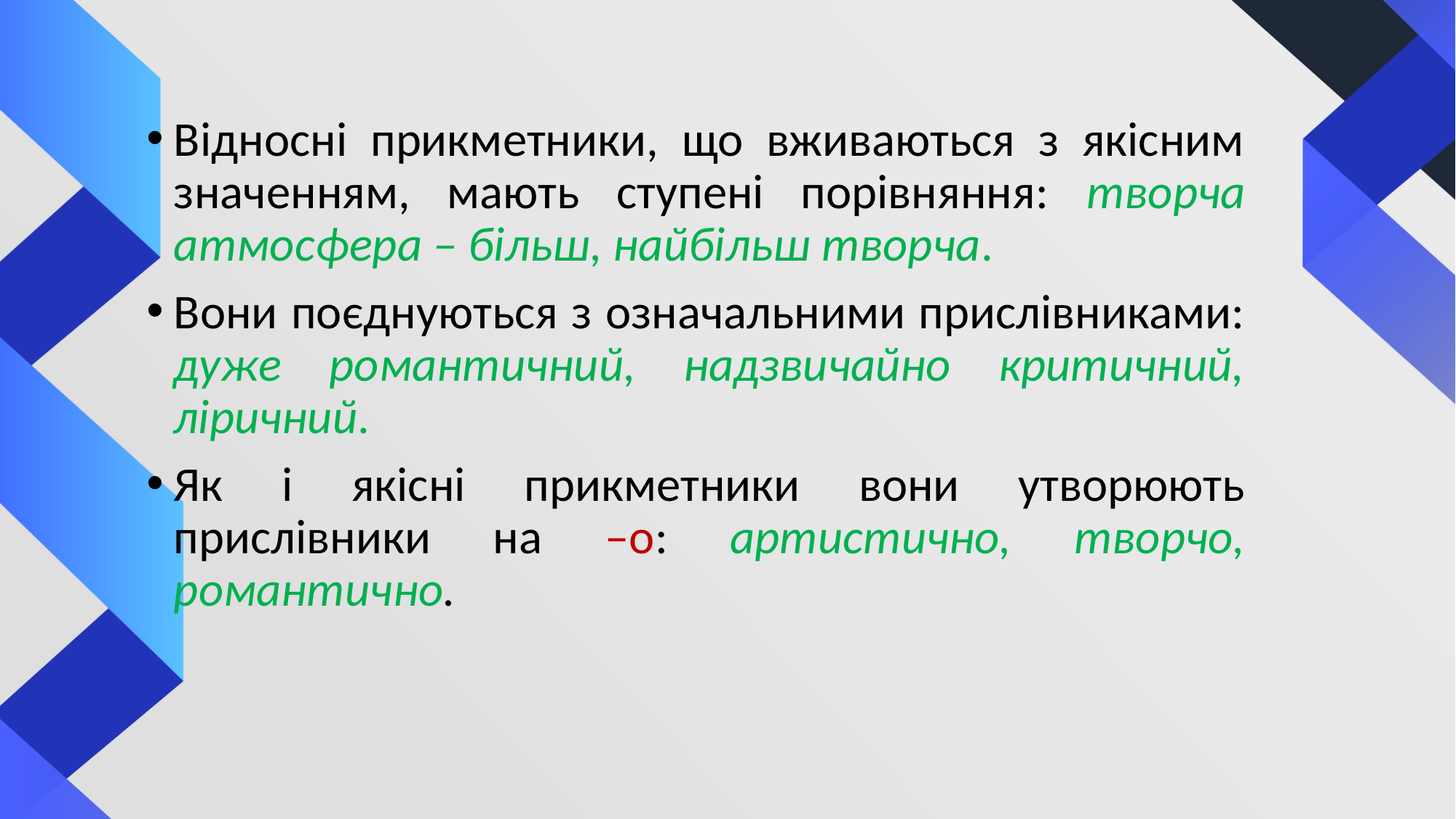

Відносні прикметники, що вживаються з якісним значенням, мають ступені порівняння: творча атмосфера – більш, найбільш творча.
Вони поєднуються з означальними прислівниками: дуже романтичний, надзвичайно критичний, ліричний.
Як і якісні прикметники вони утворюють прислівники на –о: артистично, творчо, романтично.